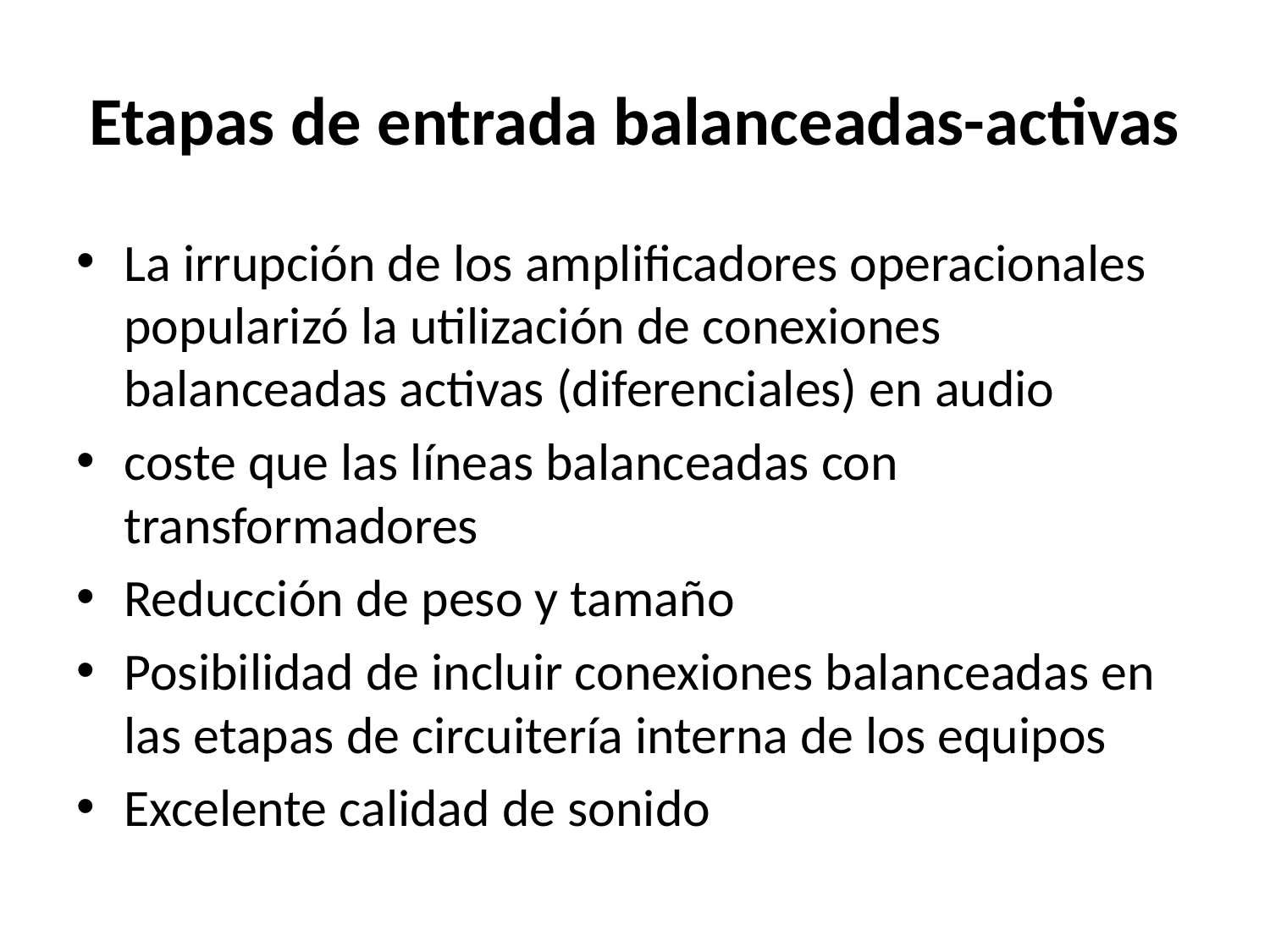

# Etapas de entrada balanceadas-activas
La irrupción de los amplificadores operacionales popularizó la utilización de conexiones balanceadas activas (diferenciales) en audio
coste que las líneas balanceadas con transformadores
Reducción de peso y tamaño
Posibilidad de incluir conexiones balanceadas en las etapas de circuitería interna de los equipos
Excelente calidad de sonido